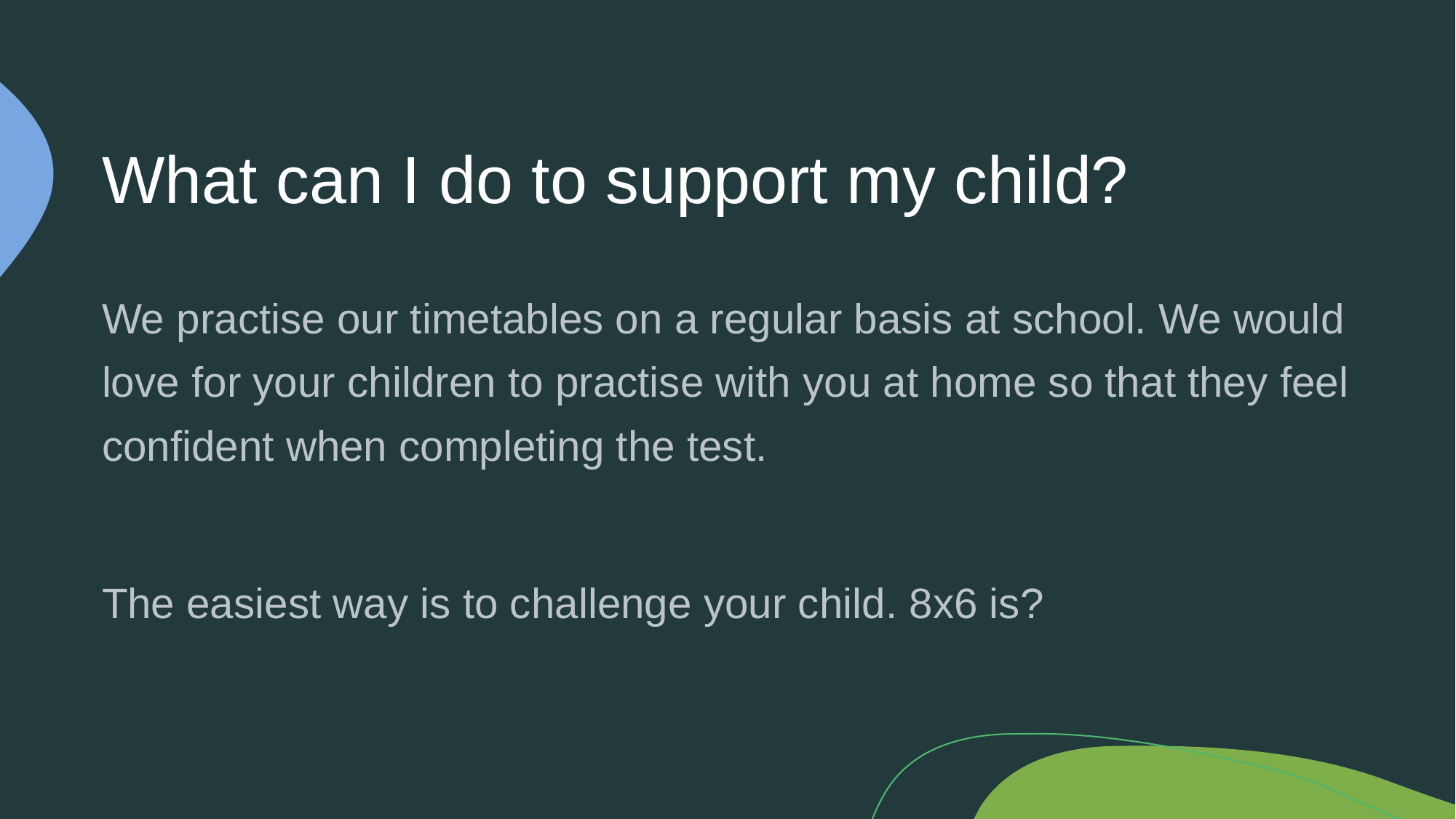

# What can I do to support my child?
We practise our timetables on a regular basis at school. We would love for your children to practise with you at home so that they feel confident when completing the test.

The easiest way is to challenge your child. 8x6 is?